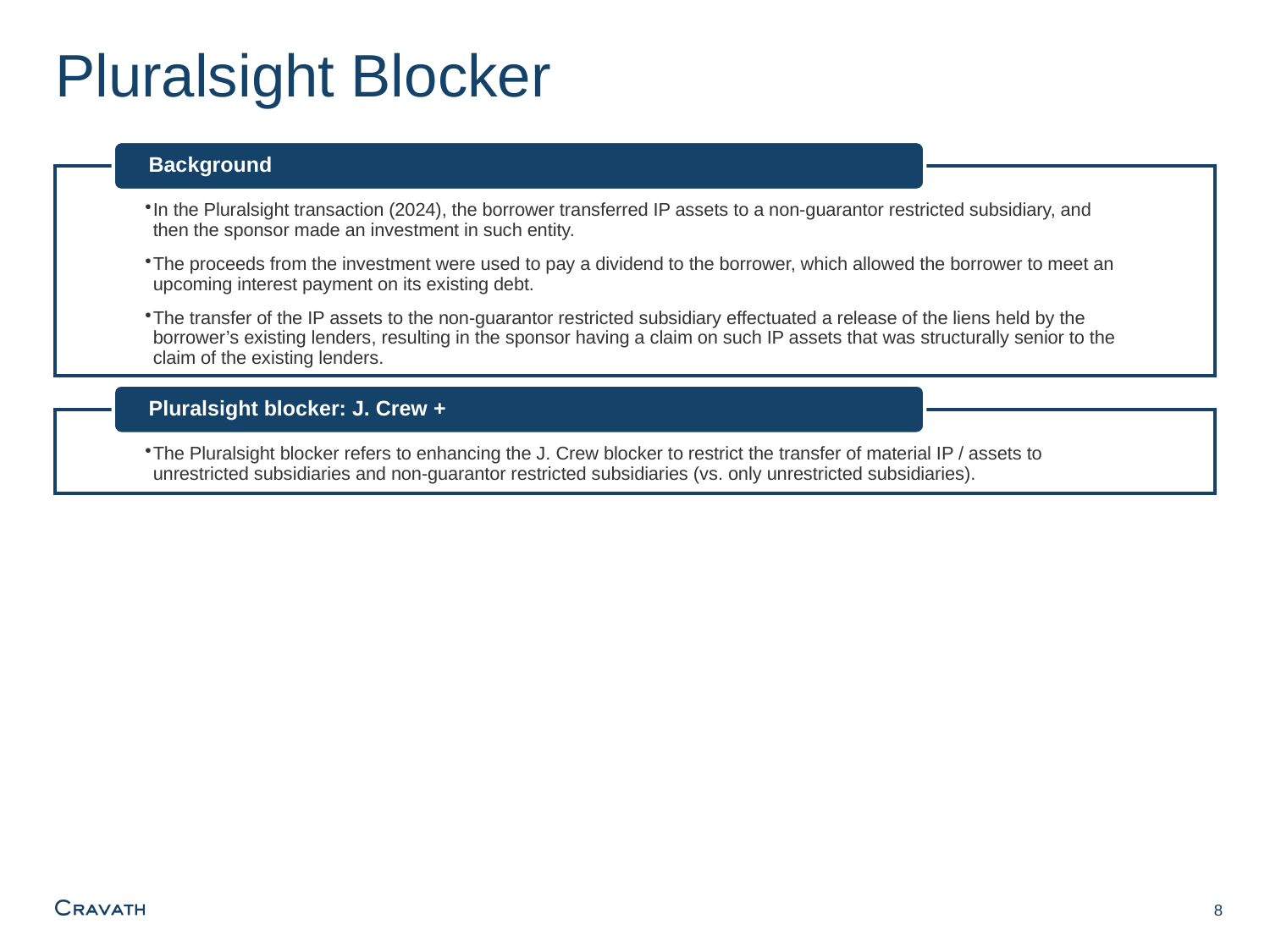

# Pluralsight Blocker
In the Pluralsight transaction (2024), the borrower transferred IP assets to a non-guarantor restricted subsidiary, and then the sponsor made an investment in such entity.
The proceeds from the investment were used to pay a dividend to the borrower, which allowed the borrower to meet an upcoming interest payment on its existing debt.
The transfer of the IP assets to the non-guarantor restricted subsidiary effectuated a release of the liens held by the borrower’s existing lenders, resulting in the sponsor having a claim on such IP assets that was structurally senior to the claim of the existing lenders.
Background
The Pluralsight blocker refers to enhancing the J. Crew blocker to restrict the transfer of material IP / assets to unrestricted subsidiaries and non-guarantor restricted subsidiaries (vs. only unrestricted subsidiaries).
Pluralsight blocker: J. Crew +
8